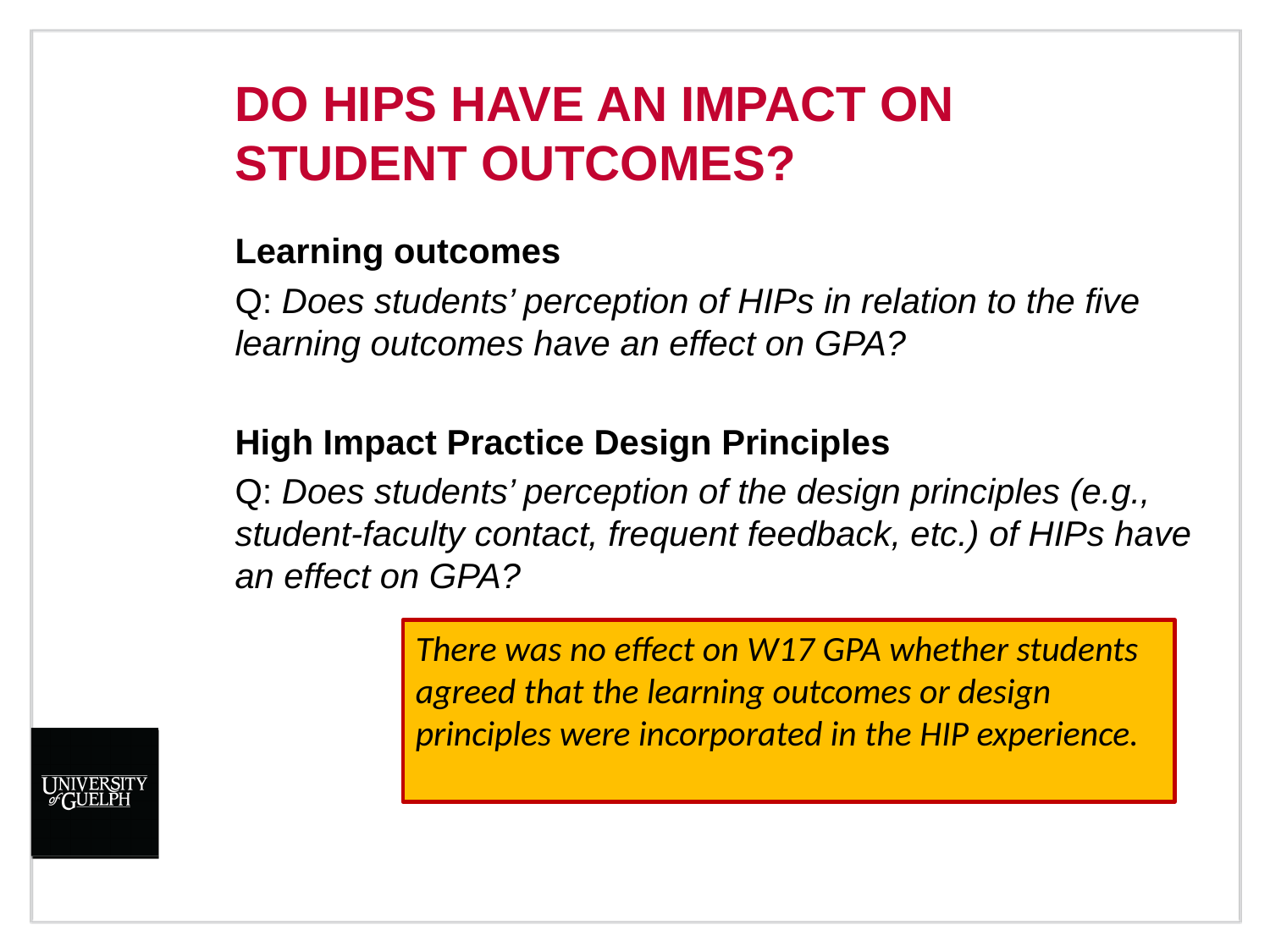

# Do HIPs Have an Impact on Student Outcomes?
Learning outcomes
Q: Does students’ perception of HIPs in relation to the five learning outcomes have an effect on GPA?

High Impact Practice Design Principles
Q: Does students’ perception of the design principles (e.g., student-faculty contact, frequent feedback, etc.) of HIPs have an effect on GPA?

There was no effect on W17 GPA whether students agreed that the learning outcomes or design principles were incorporated in the HIP experience.